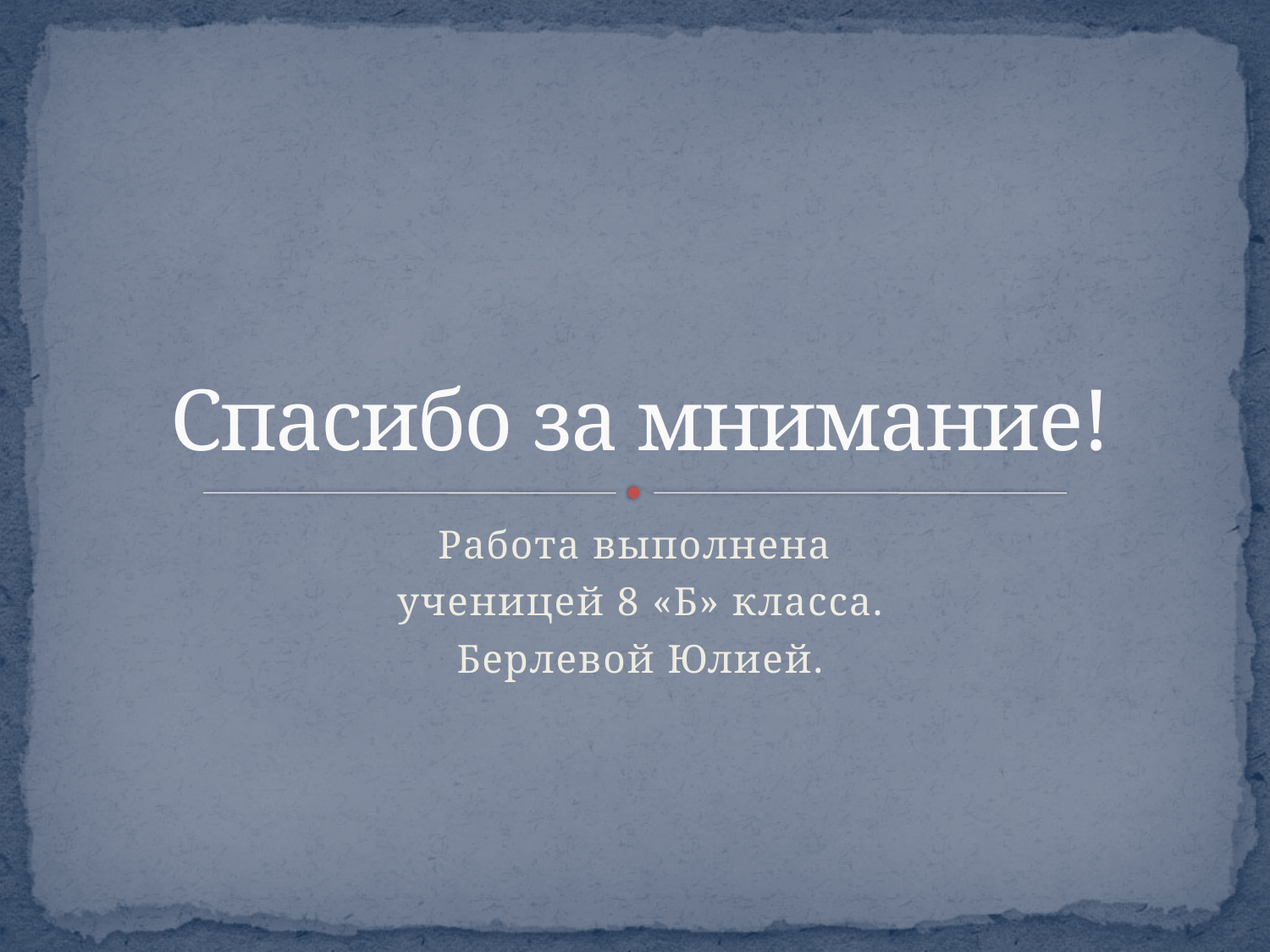

# Спасибо за мнимание!
Работа выполнена
ученицей 8 «Б» класса.
Берлевой Юлией.